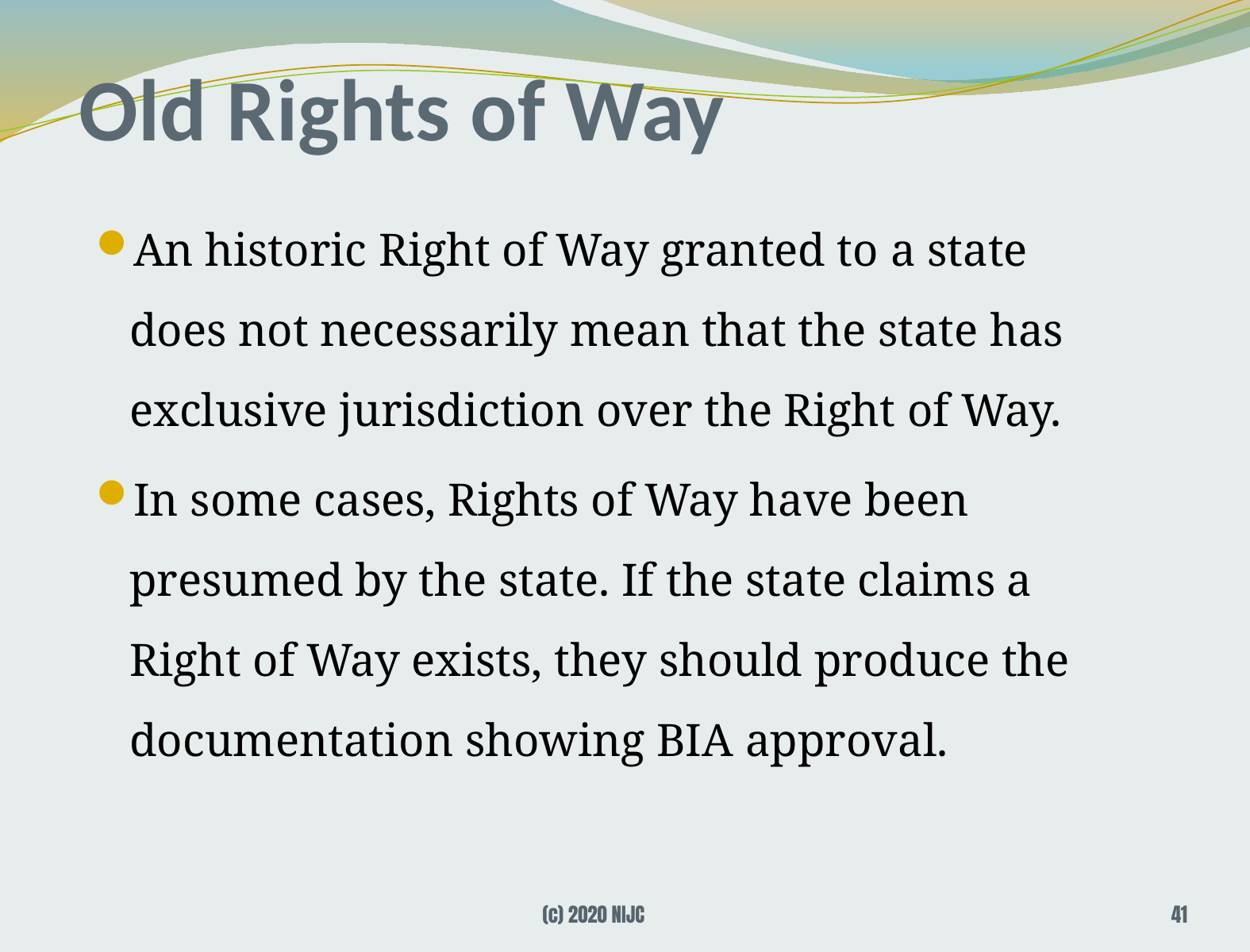

# Old Rights of Way
An historic Right of Way granted to a state does not necessarily mean that the state has exclusive jurisdiction over the Right of Way.
In some cases, Rights of Way have been presumed by the state. If the state claims a Right of Way exists, they should produce the documentation showing BIA approval.
(c) 2020 NIJC
41